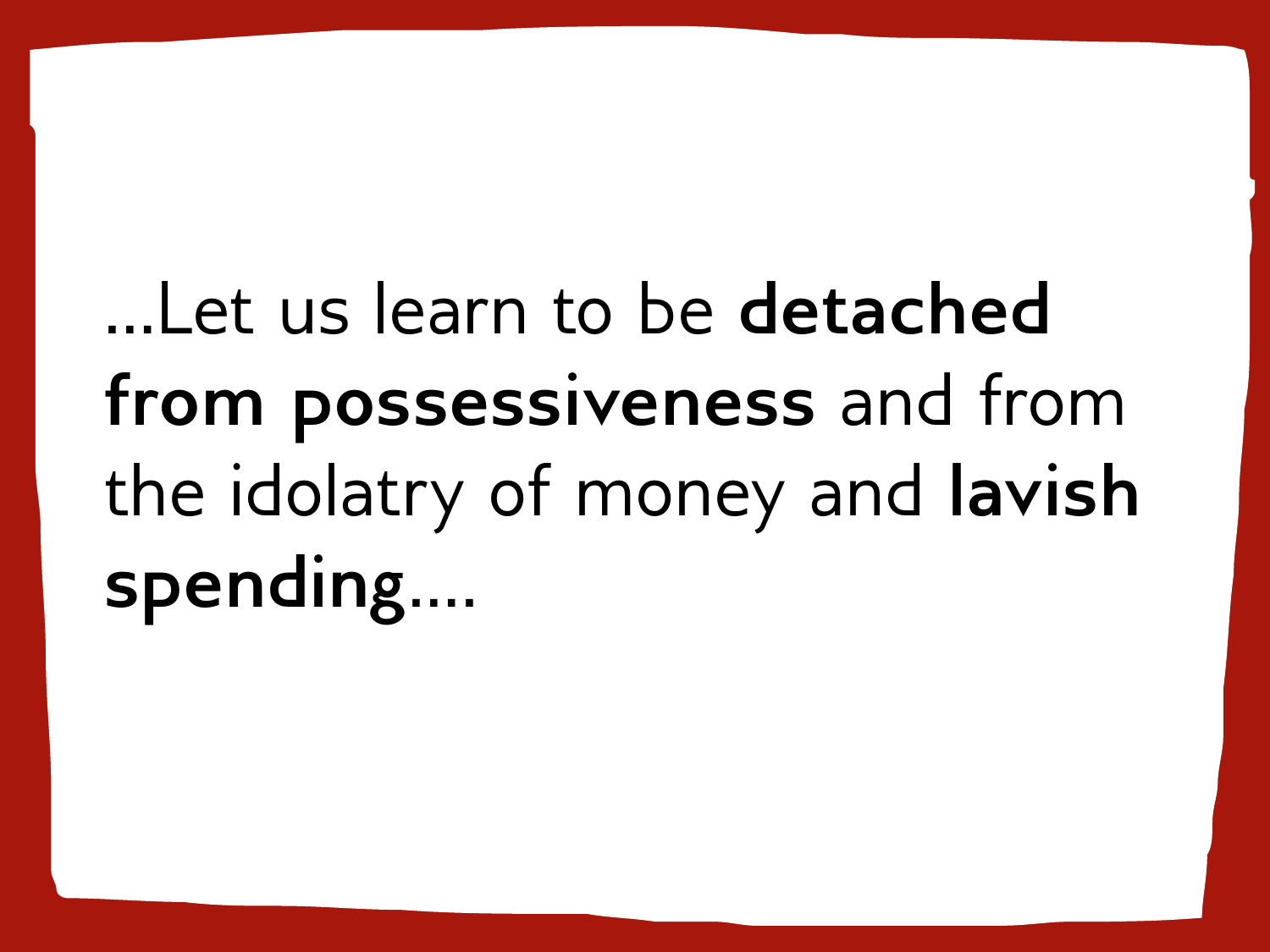

…Let us learn to be detached from possessiveness and from the idolatry of money and lavish spending….